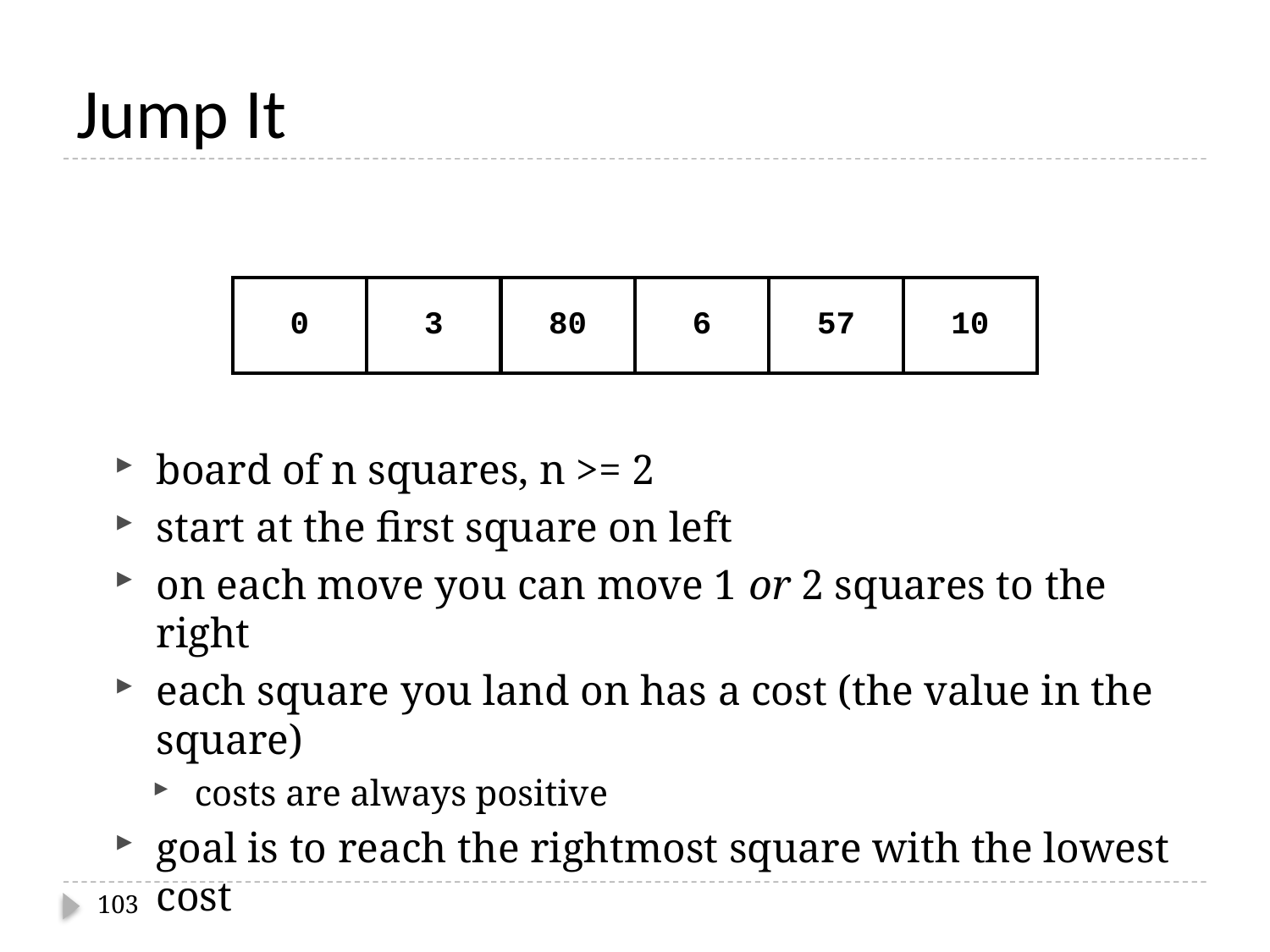

# Jump It

board of n squares, n >= 2
start at the first square on left
on each move you can move 1 or 2 squares to the right
each square you land on has a cost (the value in the square)
costs are always positive
goal is to reach the rightmost square with the lowest cost
| 0 | 3 | 80 | 6 | 57 | 10 |
| --- | --- | --- | --- | --- | --- |
103